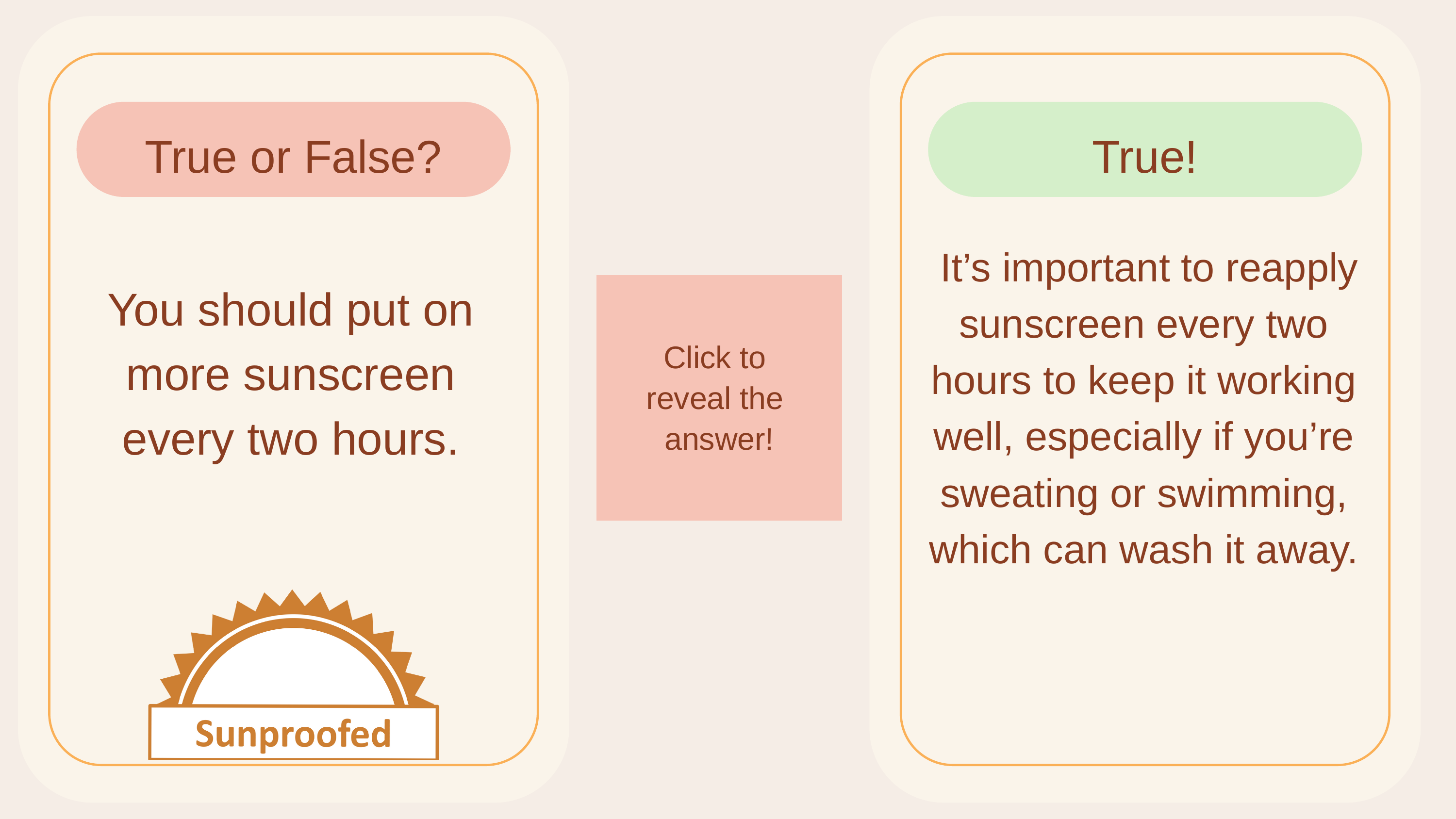

True or False?
You should put on more sunscreen every two hours.

True!
 It’s important to reapply sunscreen every two hours to keep it working well, especially if you’re sweating or swimming, which can wash it away.

Click to
reveal the
answer!